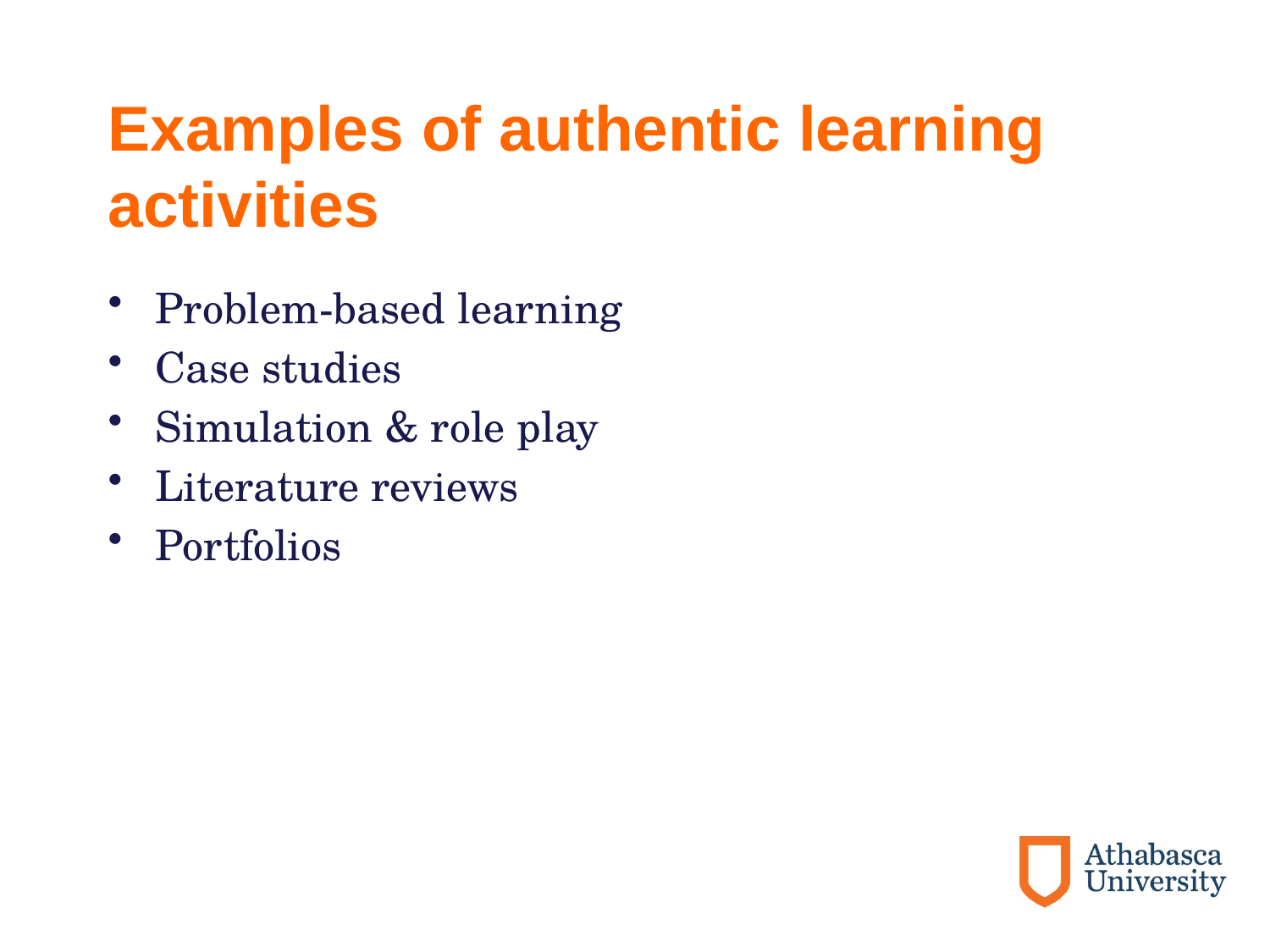

# Examples of authentic learning activities
Problem-based learning
Case studies
Simulation & role play
Literature reviews
Portfolios